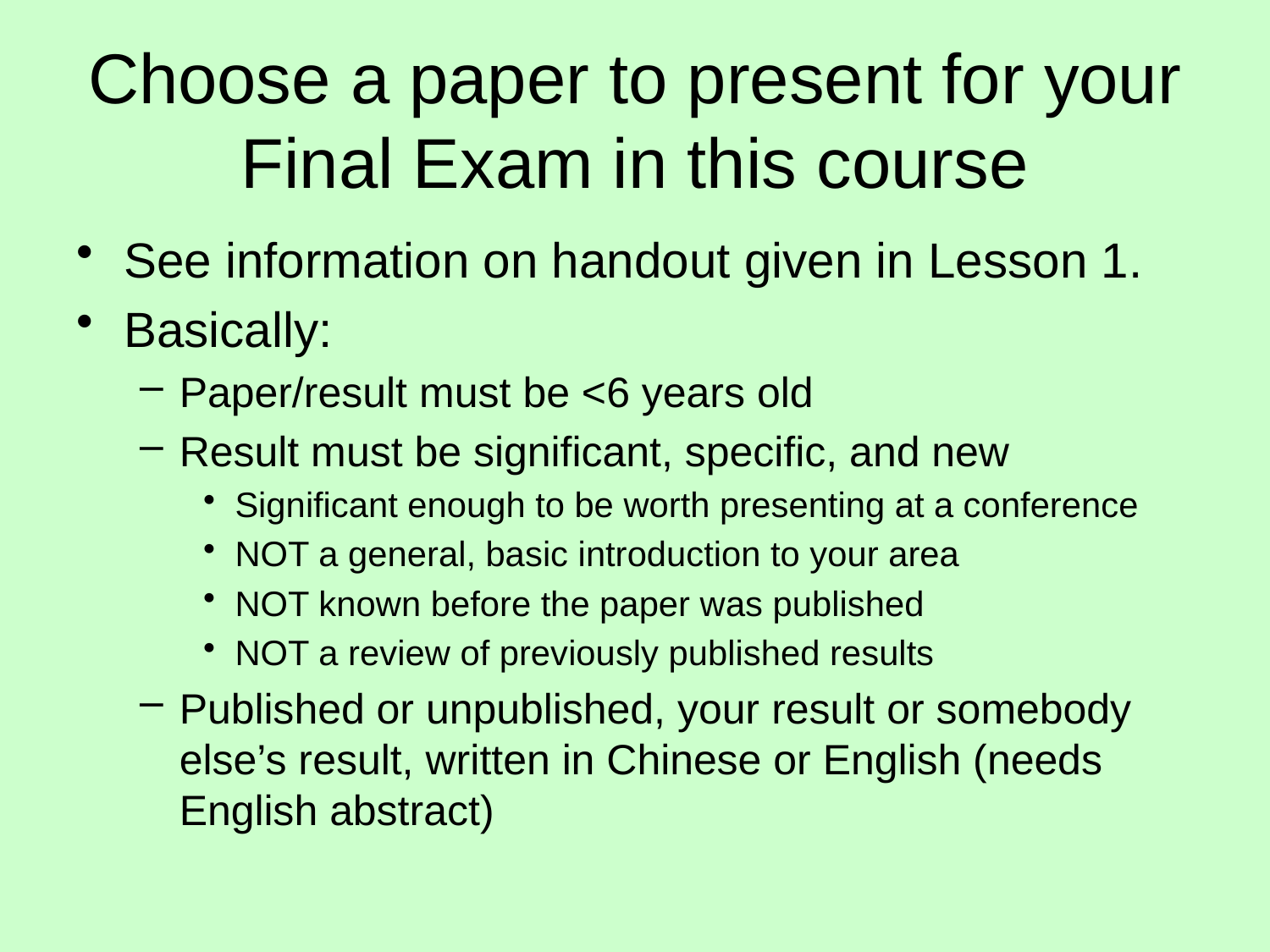

# Choose a paper to present for your Final Exam in this course
See information on handout given in Lesson 1.
Basically:
Paper/result must be <6 years old
Result must be significant, specific, and new
Significant enough to be worth presenting at a conference
NOT a general, basic introduction to your area
NOT known before the paper was published
NOT a review of previously published results
Published or unpublished, your result or somebody else’s result, written in Chinese or English (needs English abstract)